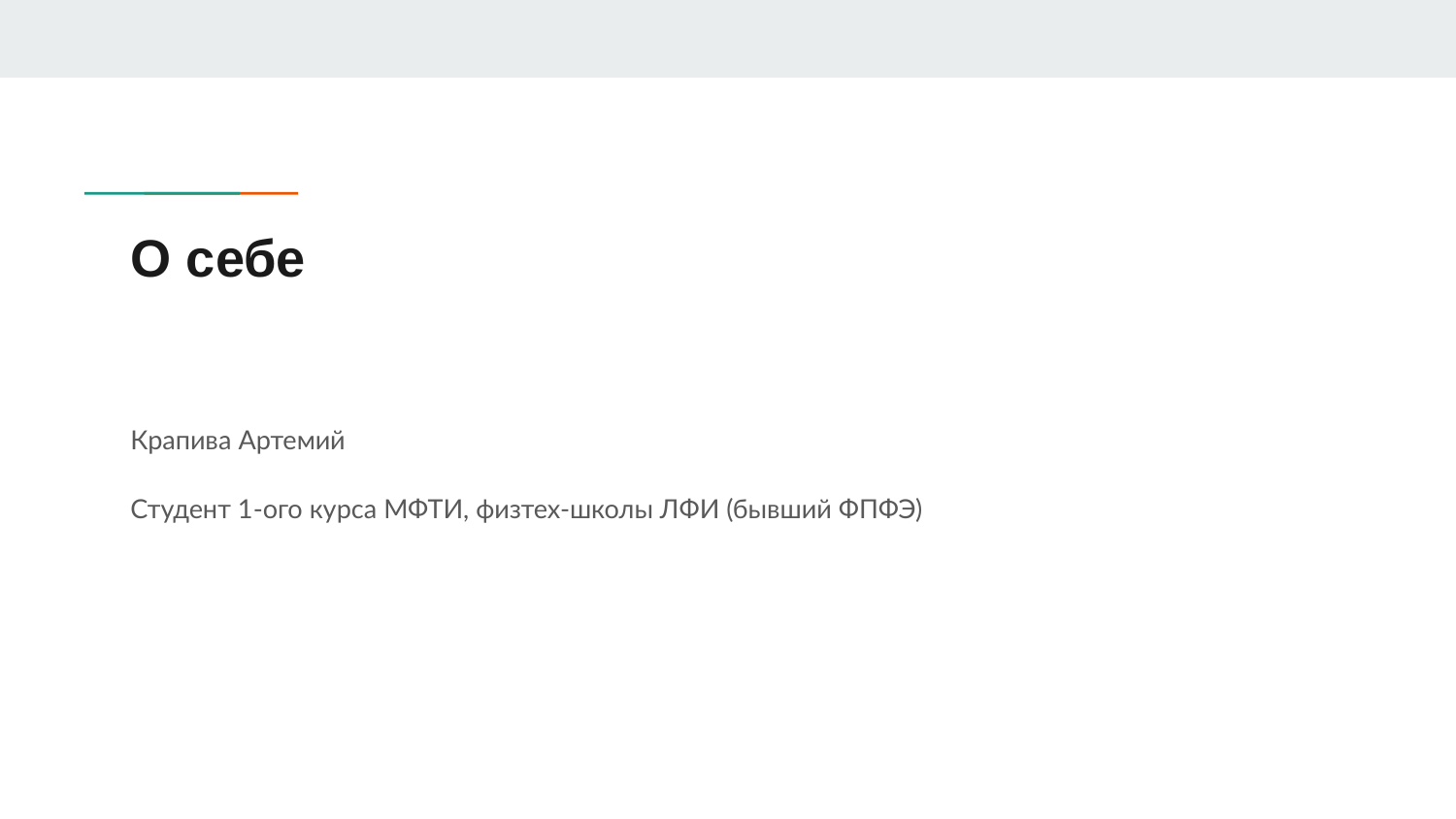

# О себе
Крапива Артемий
Студент 1-ого курса МФТИ, физтех-школы ЛФИ (бывший ФПФЭ)